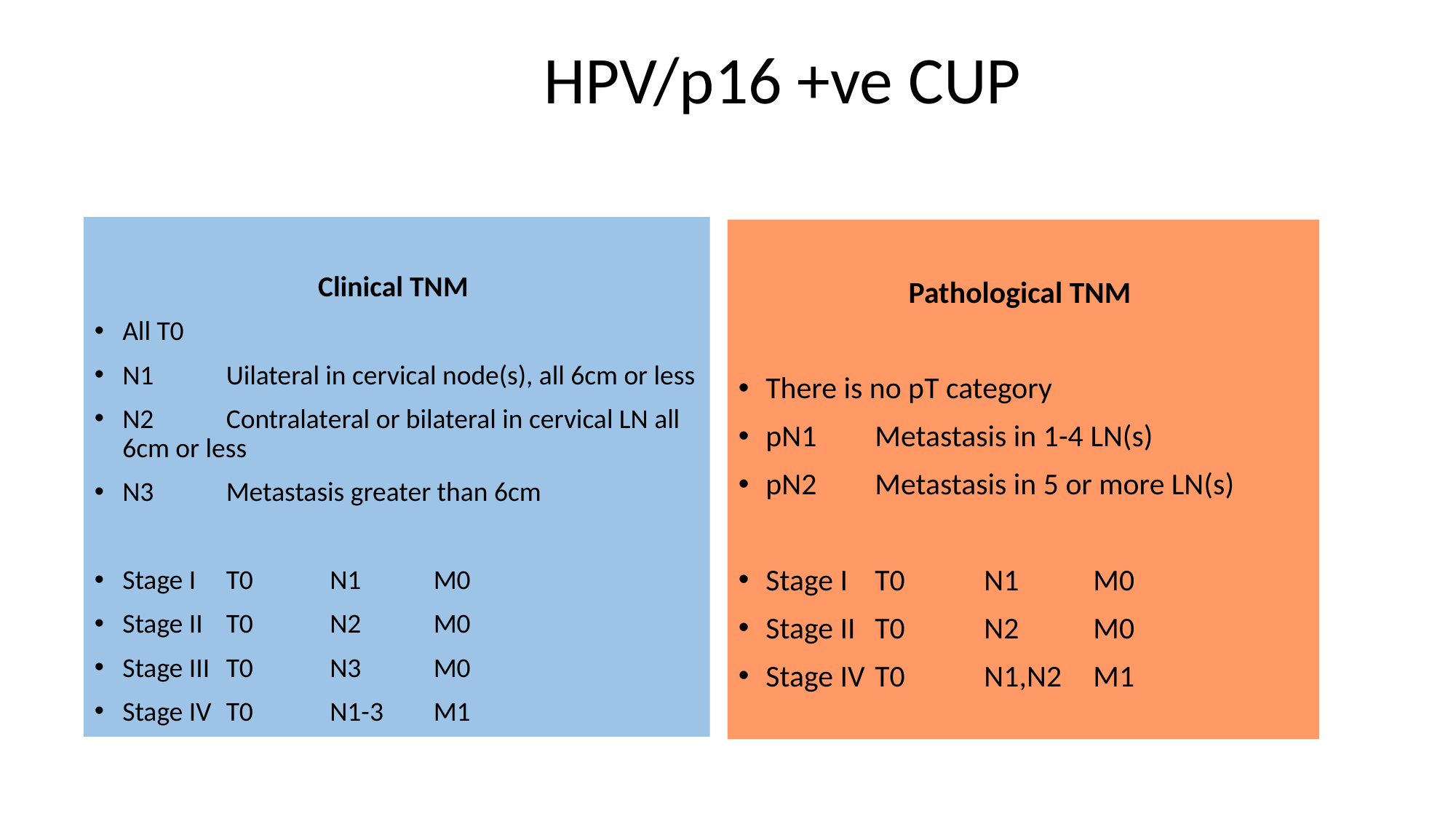

# HPV/p16 +ve CUP

Clinical TNM
All T0
N1	Uilateral in cervical node(s), all 6cm or less
N2	Contralateral or bilateral in cervical LN all 	6cm or less
N3	Metastasis greater than 6cm

Stage I		T0	N1	M0
Stage II		T0	N2	M0
Stage III 	T0	N3	M0
Stage IV 	T0 	N1-3	M1

Pathological TNM

There is no pT category
pN1	Metastasis in 1-4 LN(s)
pN2	Metastasis in 5 or more LN(s)

Stage I	T0	N1	M0
Stage II	T0	N2	M0
Stage IV	T0	N1,N2	M1